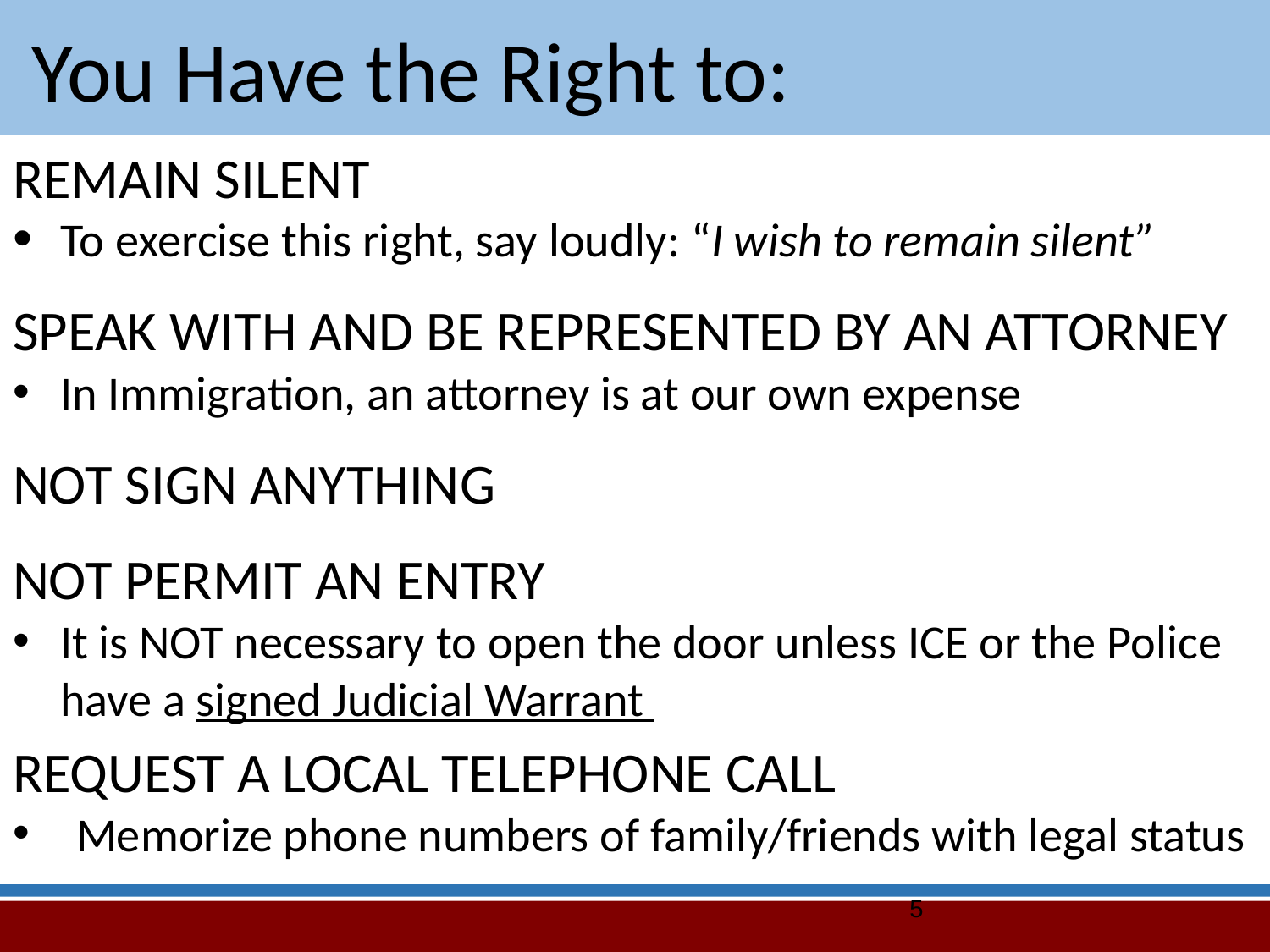

You Have the Right to:
REMAIN SILENT
To exercise this right, say loudly: “I wish to remain silent”

SPEAK WITH AND BE REPRESENTED BY AN ATTORNEY
In Immigration, an attorney is at our own expense

NOT SIGN ANYTHING

NOT PERMIT AN ENTRY
It is NOT necessary to open the door unless ICE or the Police have a signed Judicial Warrant

REQUEST A LOCAL TELEPHONE CALL
Memorize phone numbers of family/friends with legal status

5